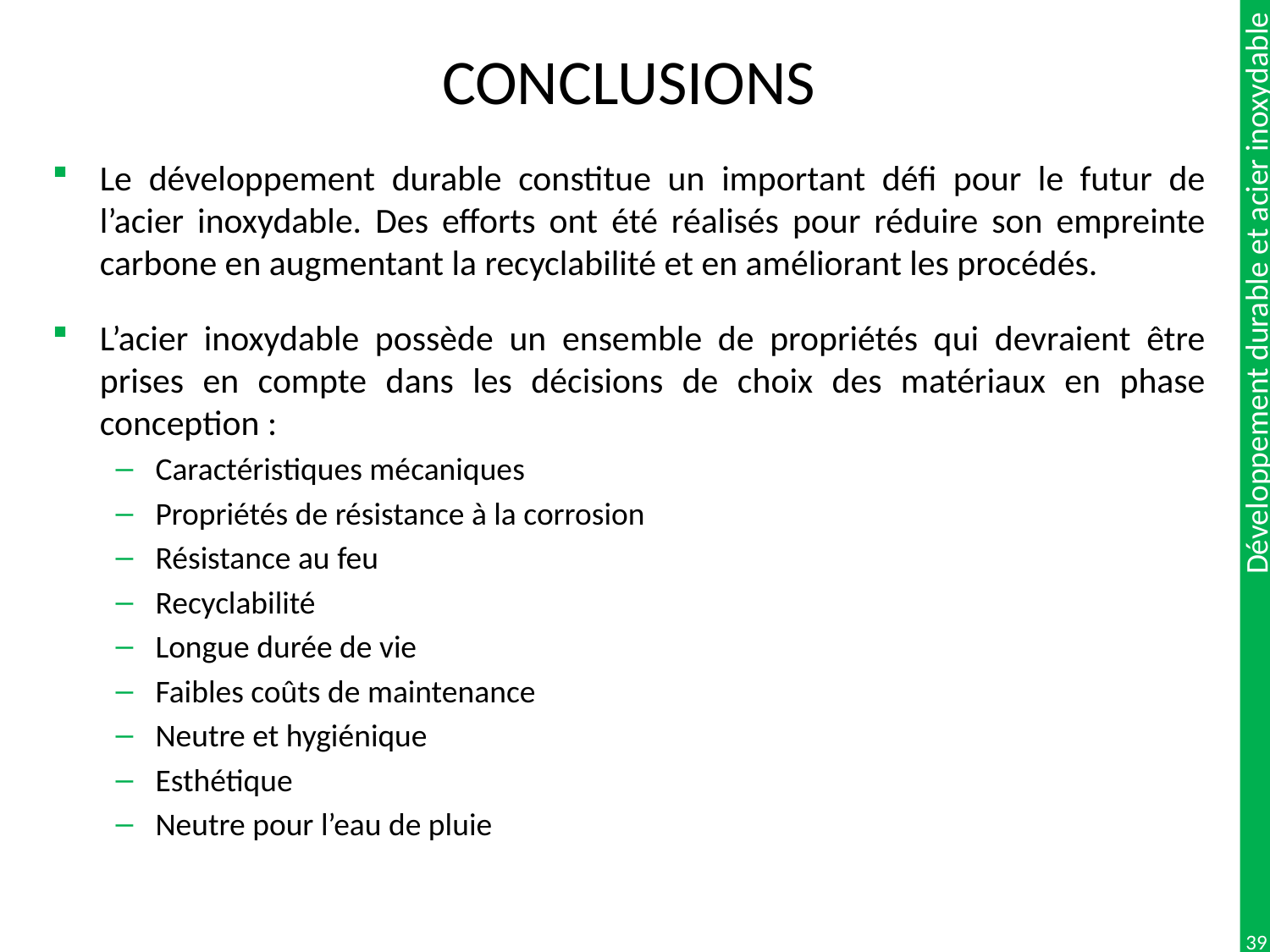

# CONCLUSIONS
Le développement durable constitue un important défi pour le futur de l’acier inoxydable. Des efforts ont été réalisés pour réduire son empreinte carbone en augmentant la recyclabilité et en améliorant les procédés.

L’acier inoxydable possède un ensemble de propriétés qui devraient être prises en compte dans les décisions de choix des matériaux en phase conception :
Caractéristiques mécaniques
Propriétés de résistance à la corrosion
Résistance au feu
Recyclabilité
Longue durée de vie
Faibles coûts de maintenance
Neutre et hygiénique
Esthétique
Neutre pour l’eau de pluie
39